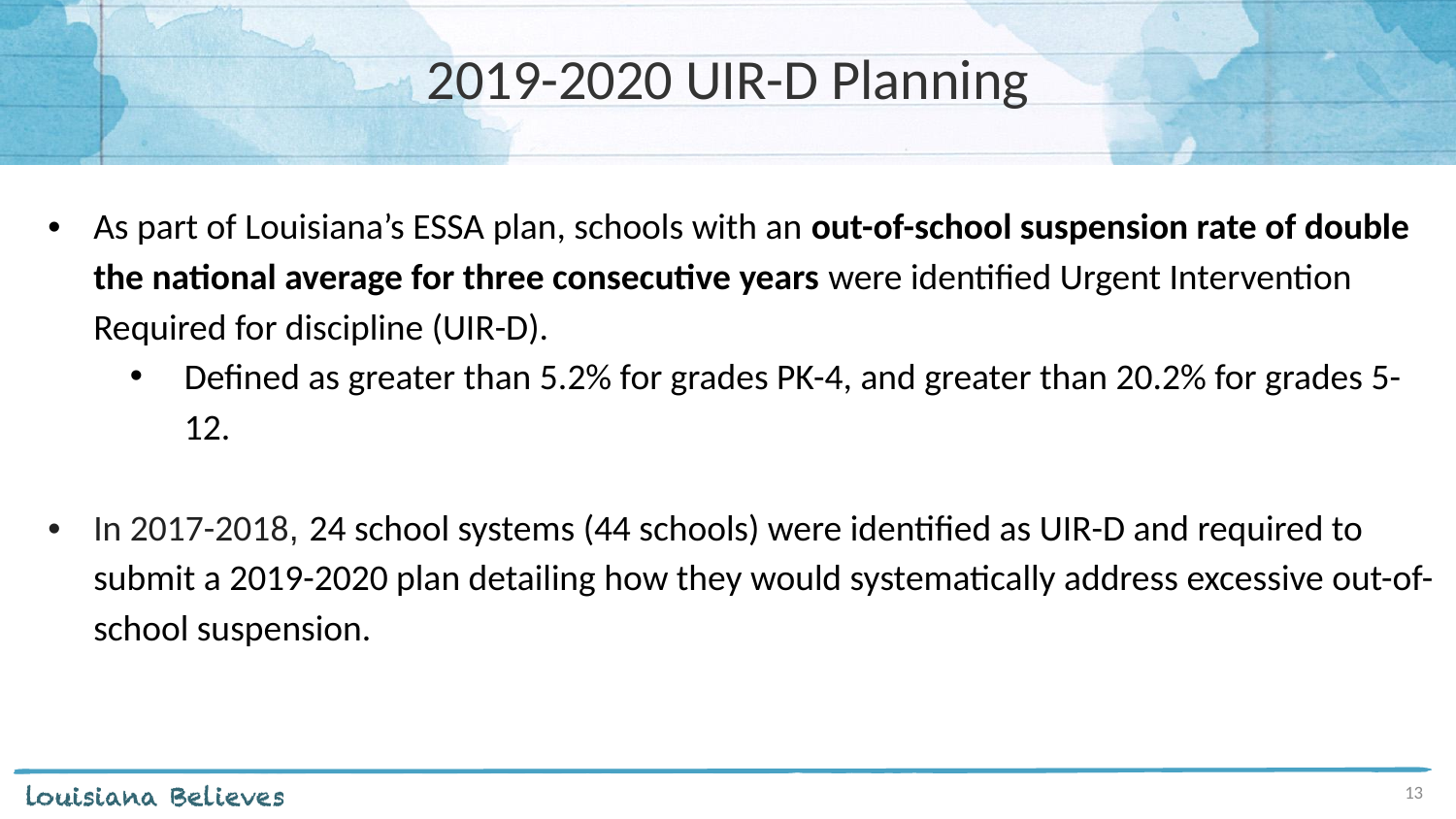

# 2019-2020 UIR-D Planning
•	As part of Louisiana’s ESSA plan, schools with an out-of-school suspension rate of double the national average for three consecutive years were identified Urgent Intervention Required for discipline (UIR-D).
Defined as greater than 5.2% for grades PK-4, and greater than 20.2% for grades 5-12.

•	In 2017-2018, 24 school systems (44 schools) were identified as UIR-D and required to submit a 2019-2020 plan detailing how they would systematically address excessive out-of-school suspension.